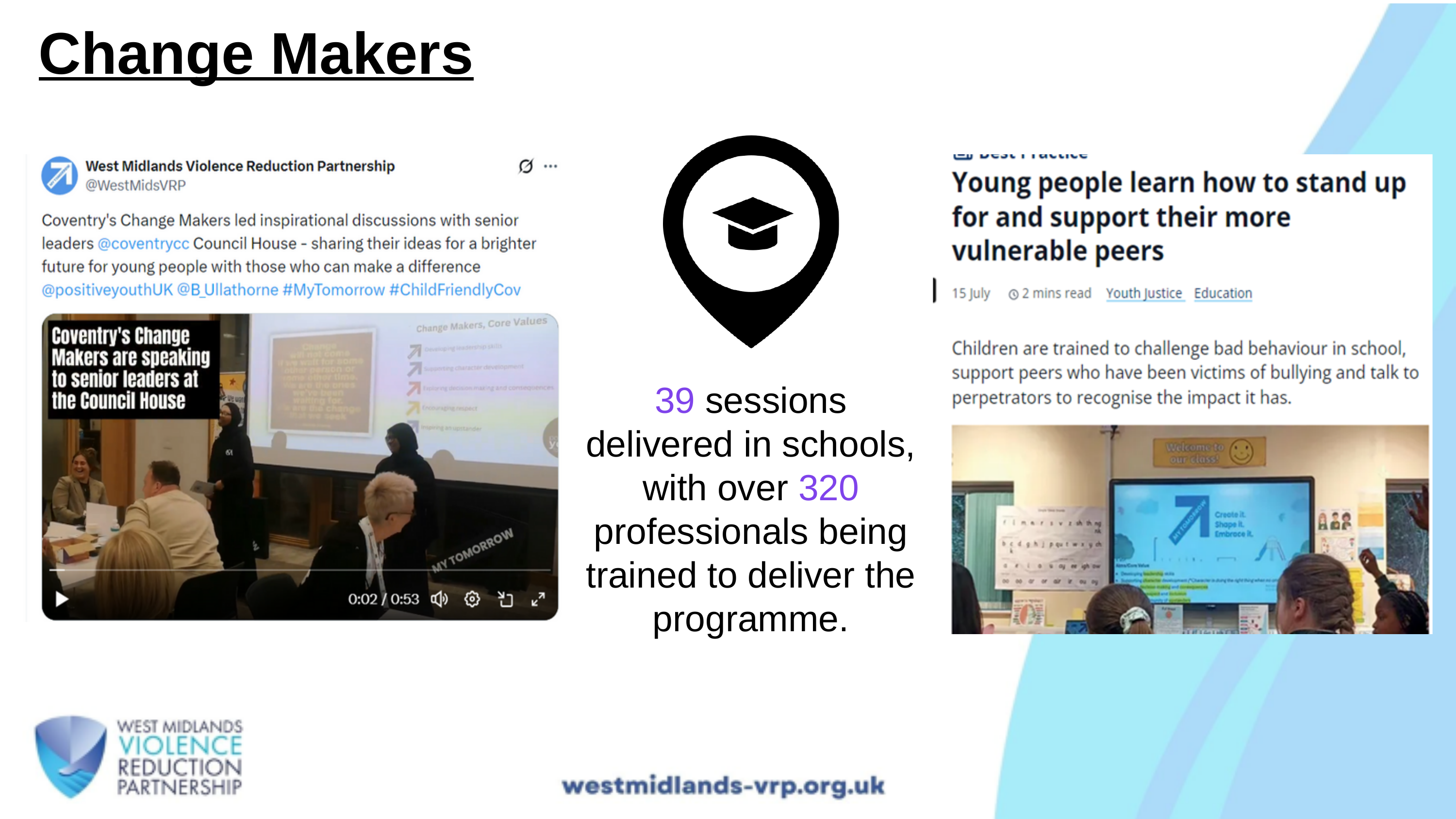

Change Makers

39 sessions delivered in schools, with over 320 professionals being trained to deliver the programme.